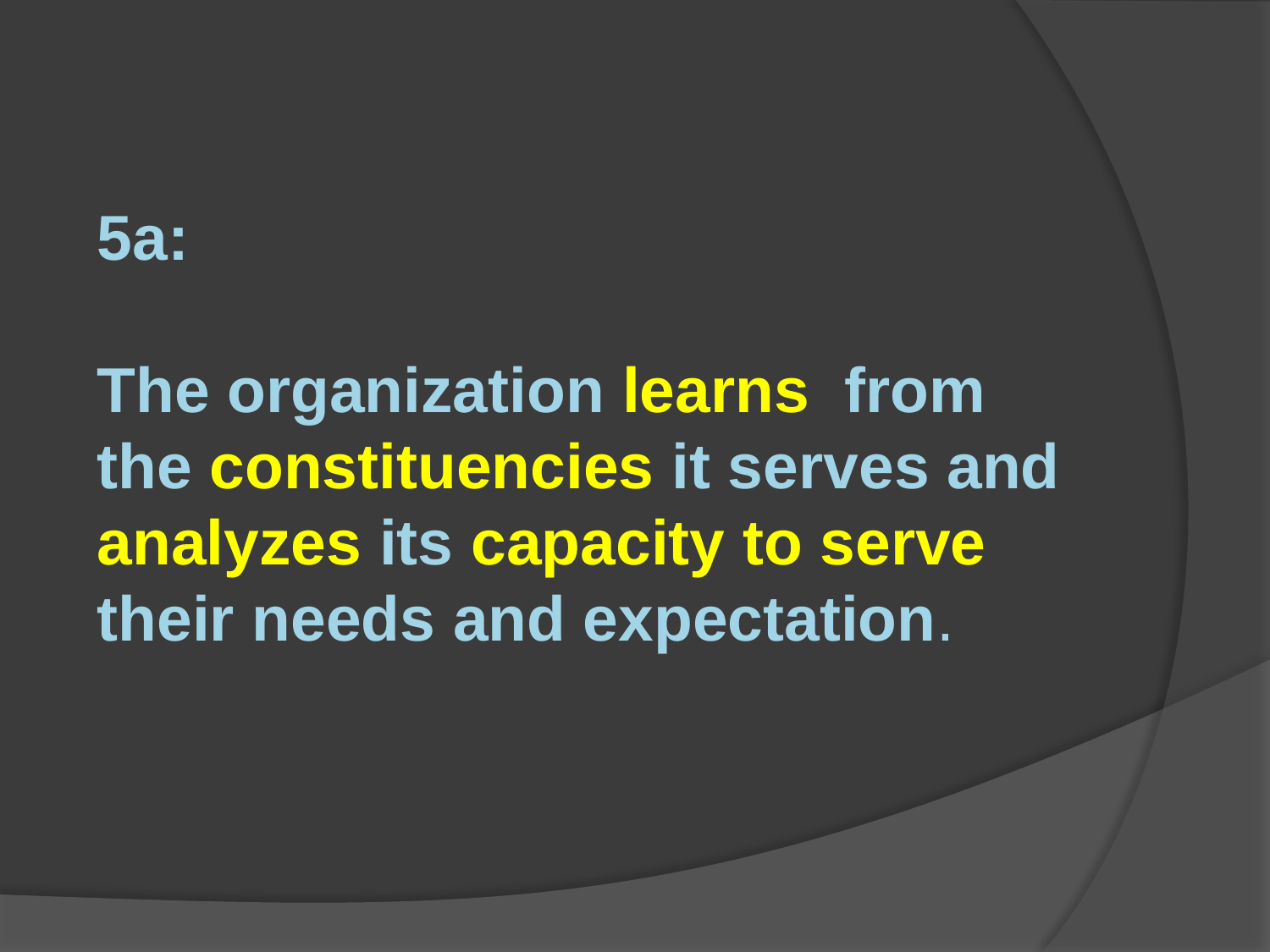

5a:
The organization learns  from
the constituencies it serves and analyzes its capacity to serve
their needs and expectation.